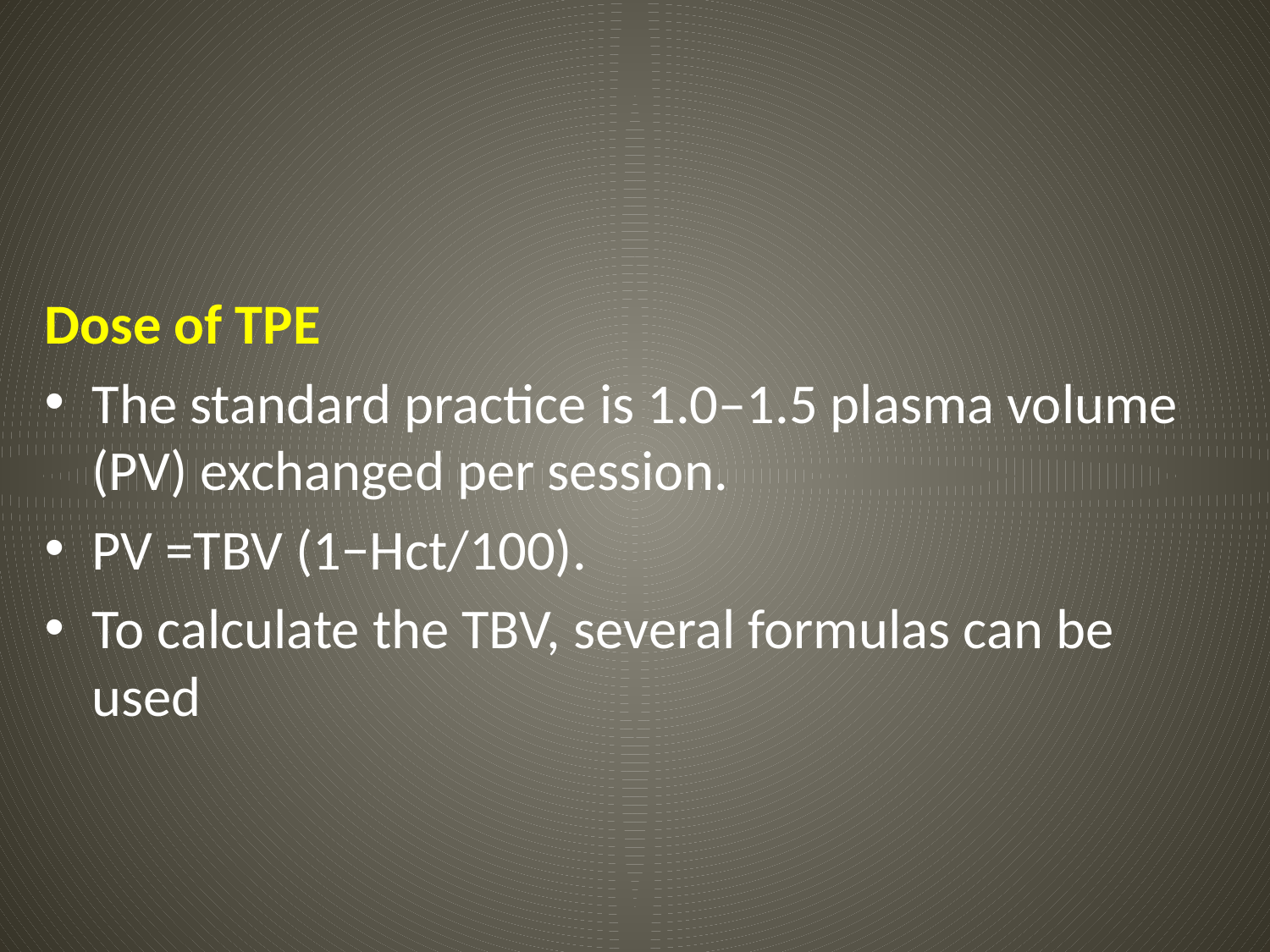

#
Dose of TPE
The standard practice is 1.0–1.5 plasma volume (PV) exchanged per session.
PV =TBV (1−Hct/100).
To calculate the TBV, several formulas can be used